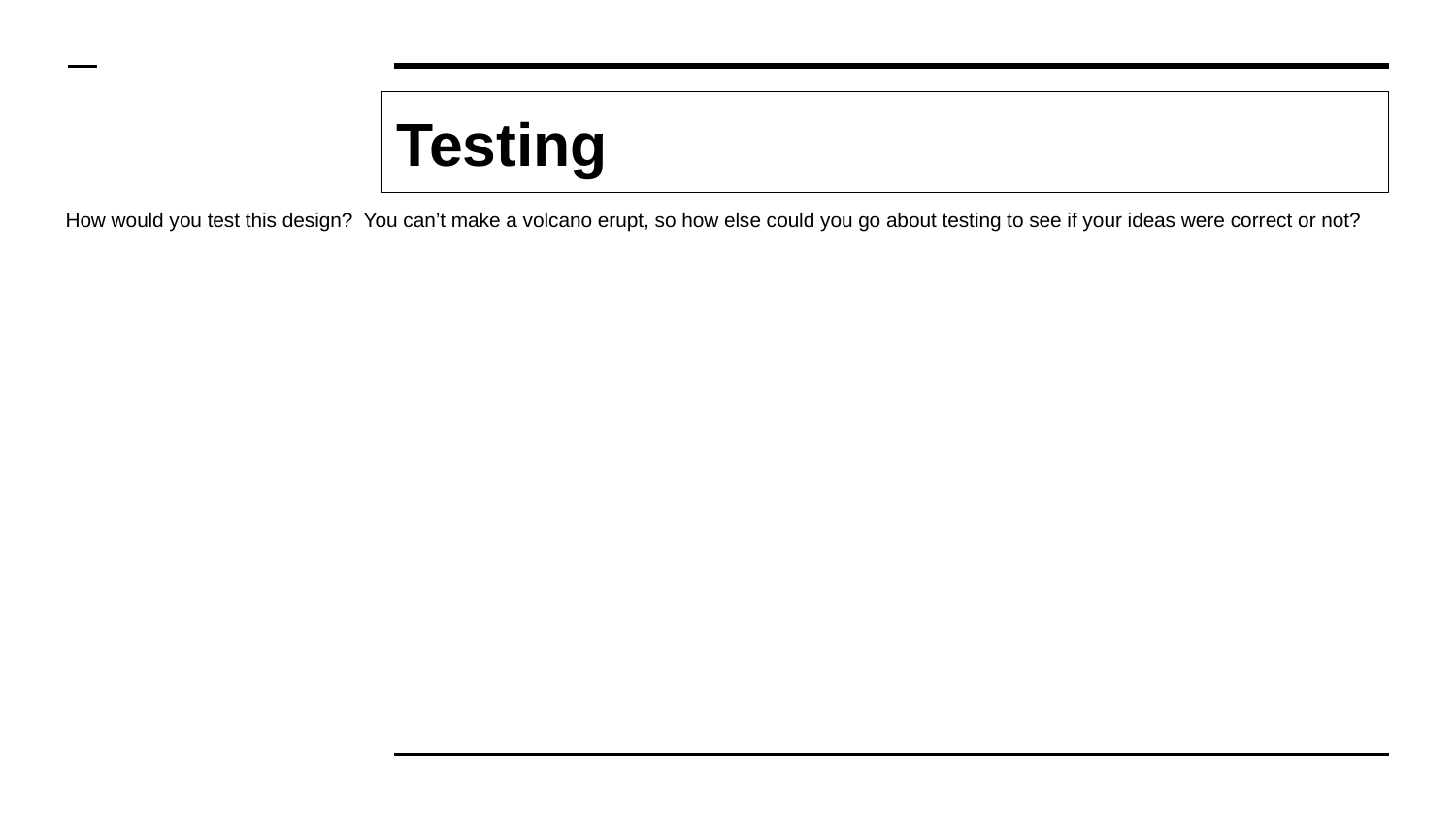

# Testing
How would you test this design?  You can’t make a volcano erupt, so how else could you go about testing to see if your ideas were correct or not?